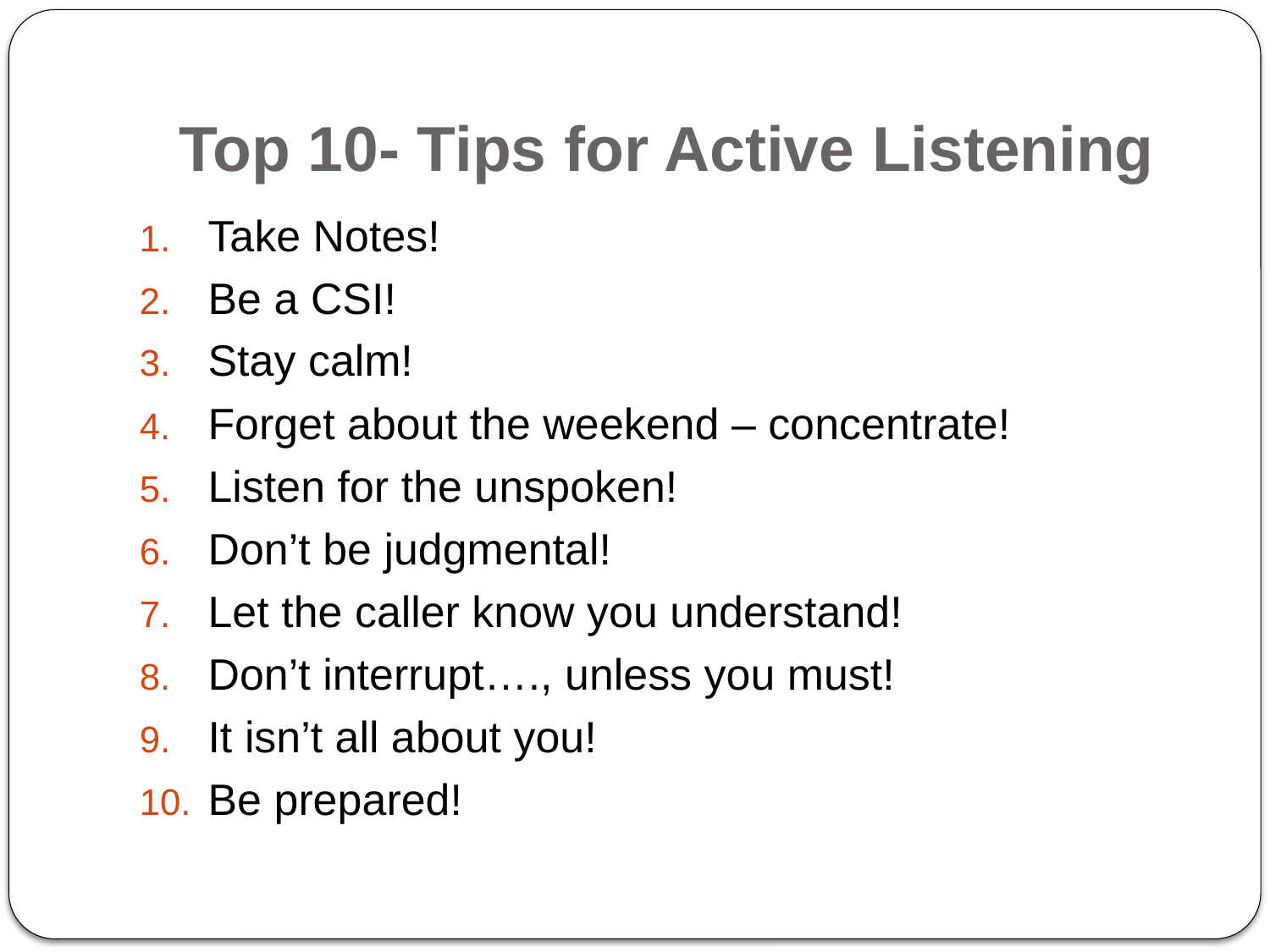

# Top 10- Tips for Active Listening
Take Notes!
Be a CSI!
Stay calm!
Forget about the weekend – concentrate!
Listen for the unspoken!
Don’t be judgmental!
Let the caller know you understand!
Don’t interrupt…., unless you must!
It isn’t all about you!
Be prepared!